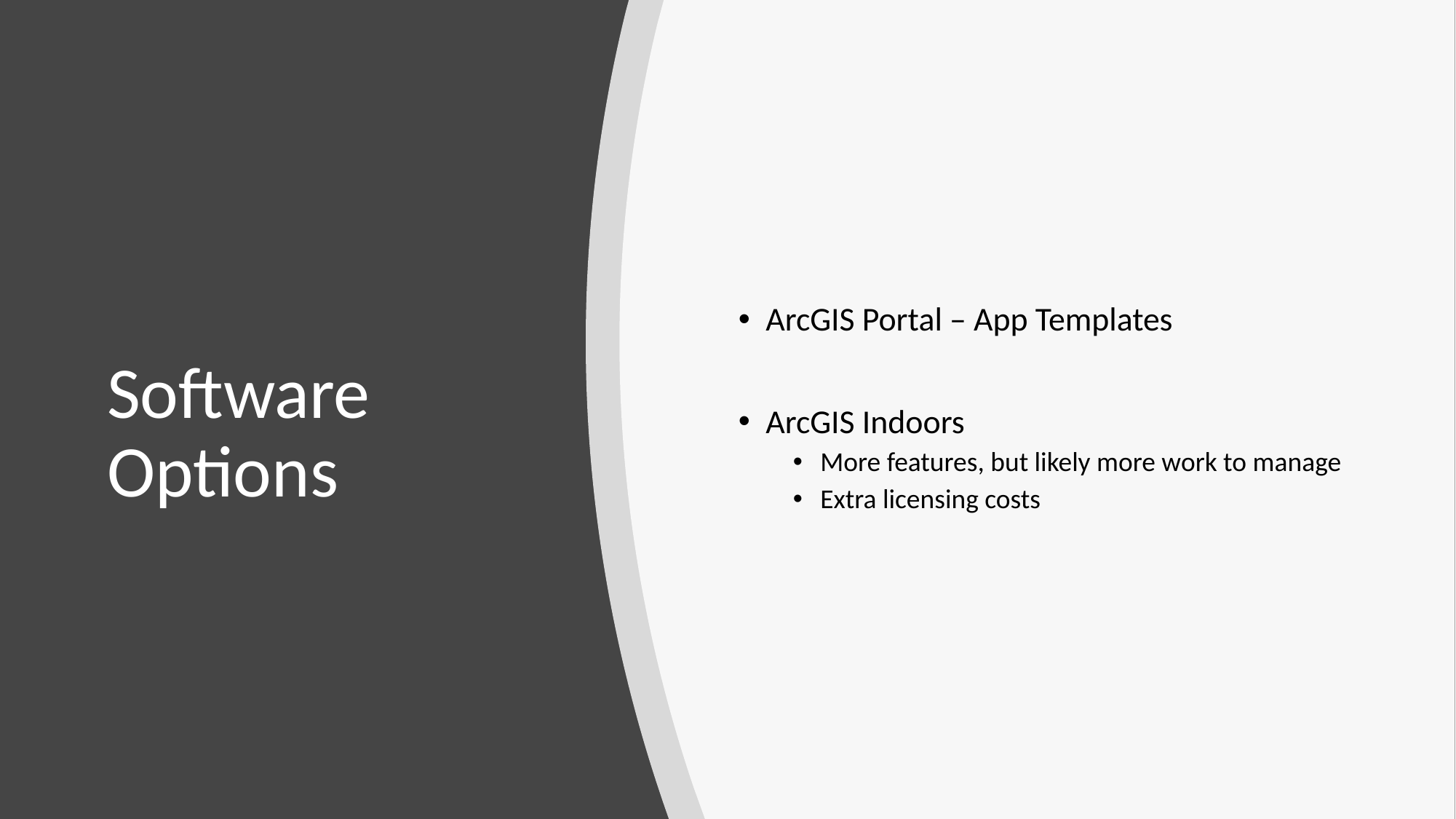

ArcGIS Portal – App Templates

ArcGIS Indoors
More features, but likely more work to manage
Extra licensing costs

# Software Options